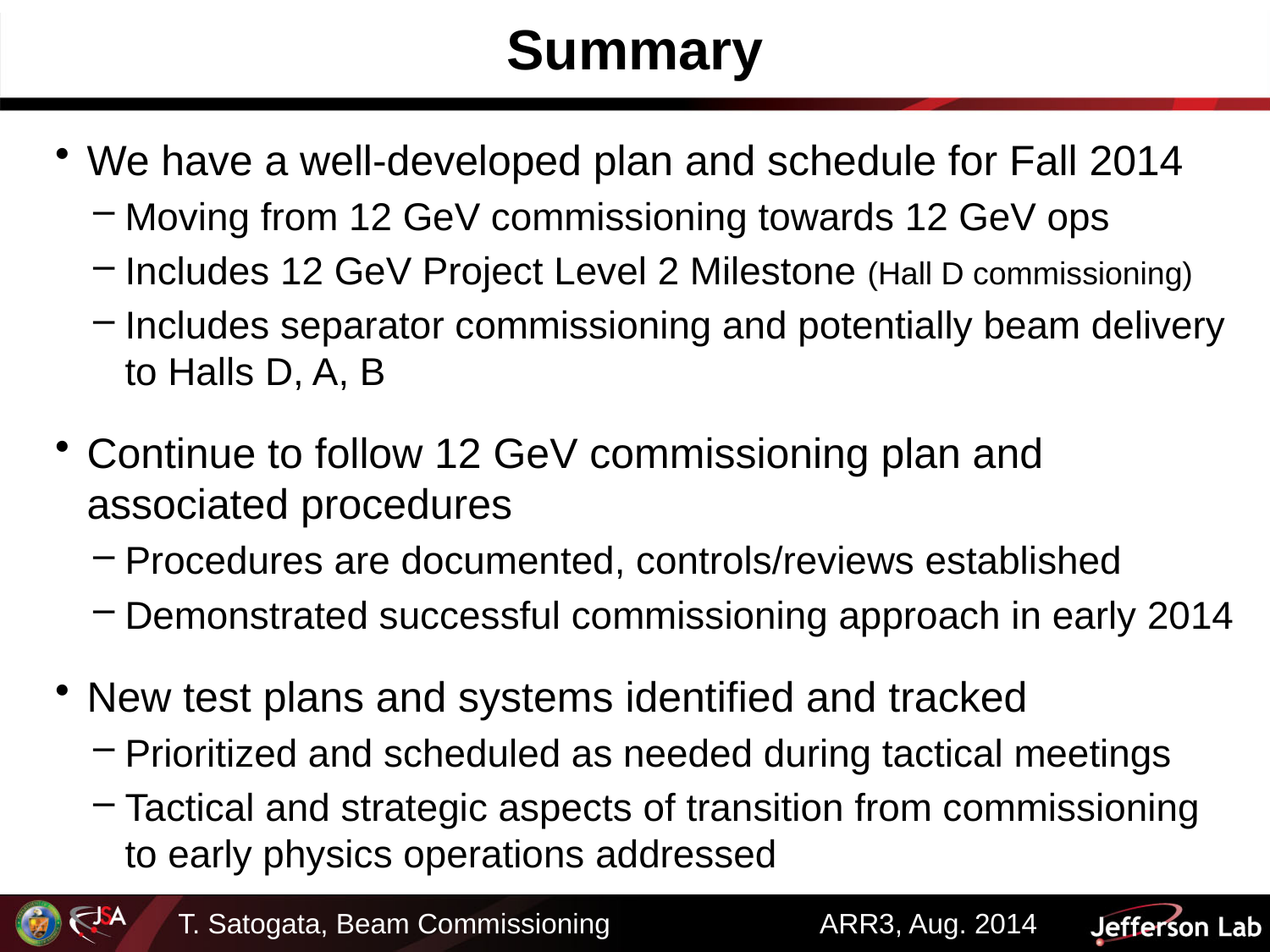

# Summary
We have a well-developed plan and schedule for Fall 2014
Moving from 12 GeV commissioning towards 12 GeV ops
Includes 12 GeV Project Level 2 Milestone (Hall D commissioning)
Includes separator commissioning and potentially beam delivery to Halls D, A, B

Continue to follow 12 GeV commissioning plan and associated procedures
Procedures are documented, controls/reviews established
Demonstrated successful commissioning approach in early 2014

New test plans and systems identified and tracked
Prioritized and scheduled as needed during tactical meetings
Tactical and strategic aspects of transition from commissioning to early physics operations addressed